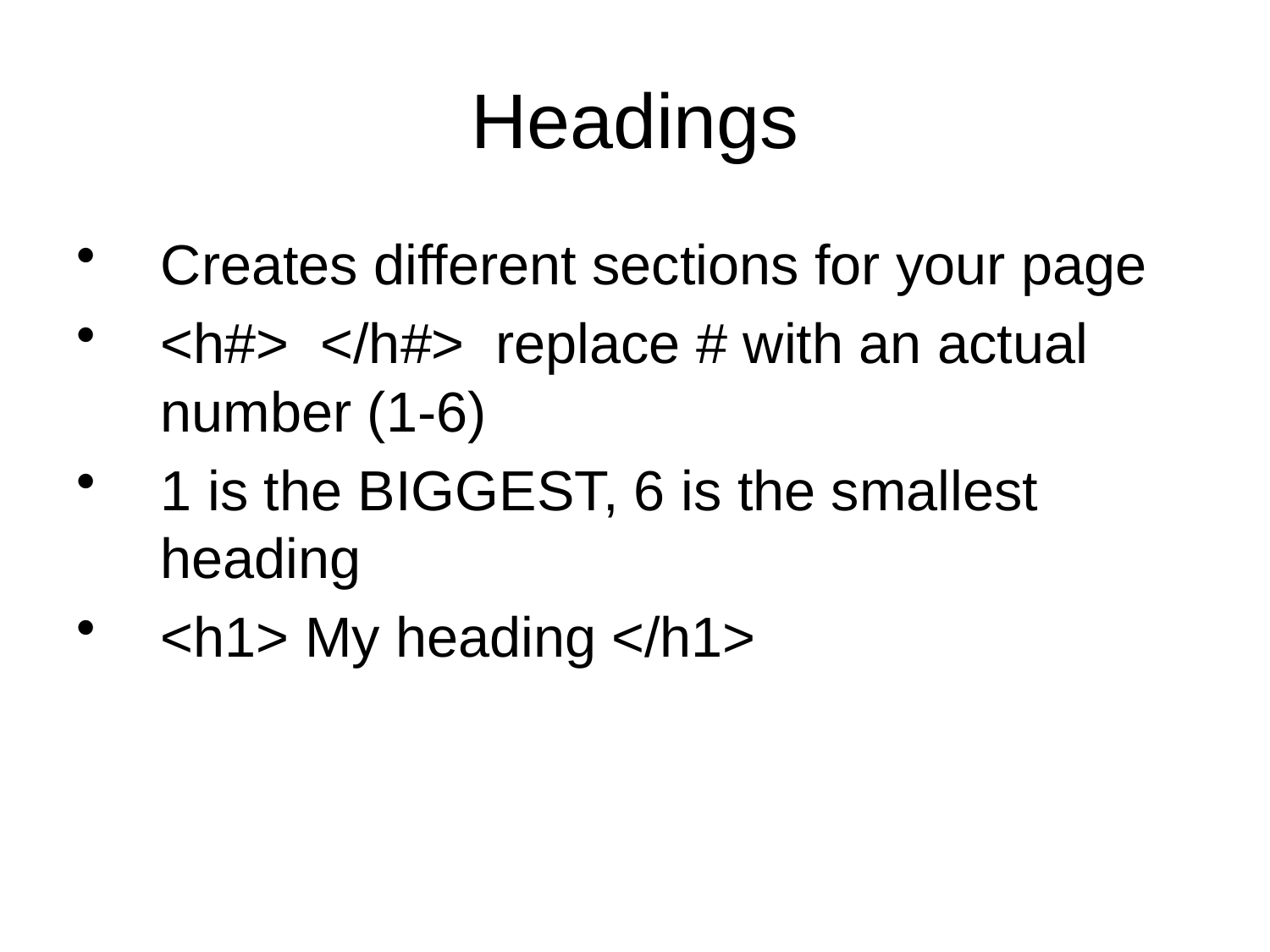

# Headings
Creates different sections for your page
<h#>  </h#>  replace # with an actual number (1-6)
1 is the BIGGEST, 6 is the smallest heading
<h1> My heading </h1>